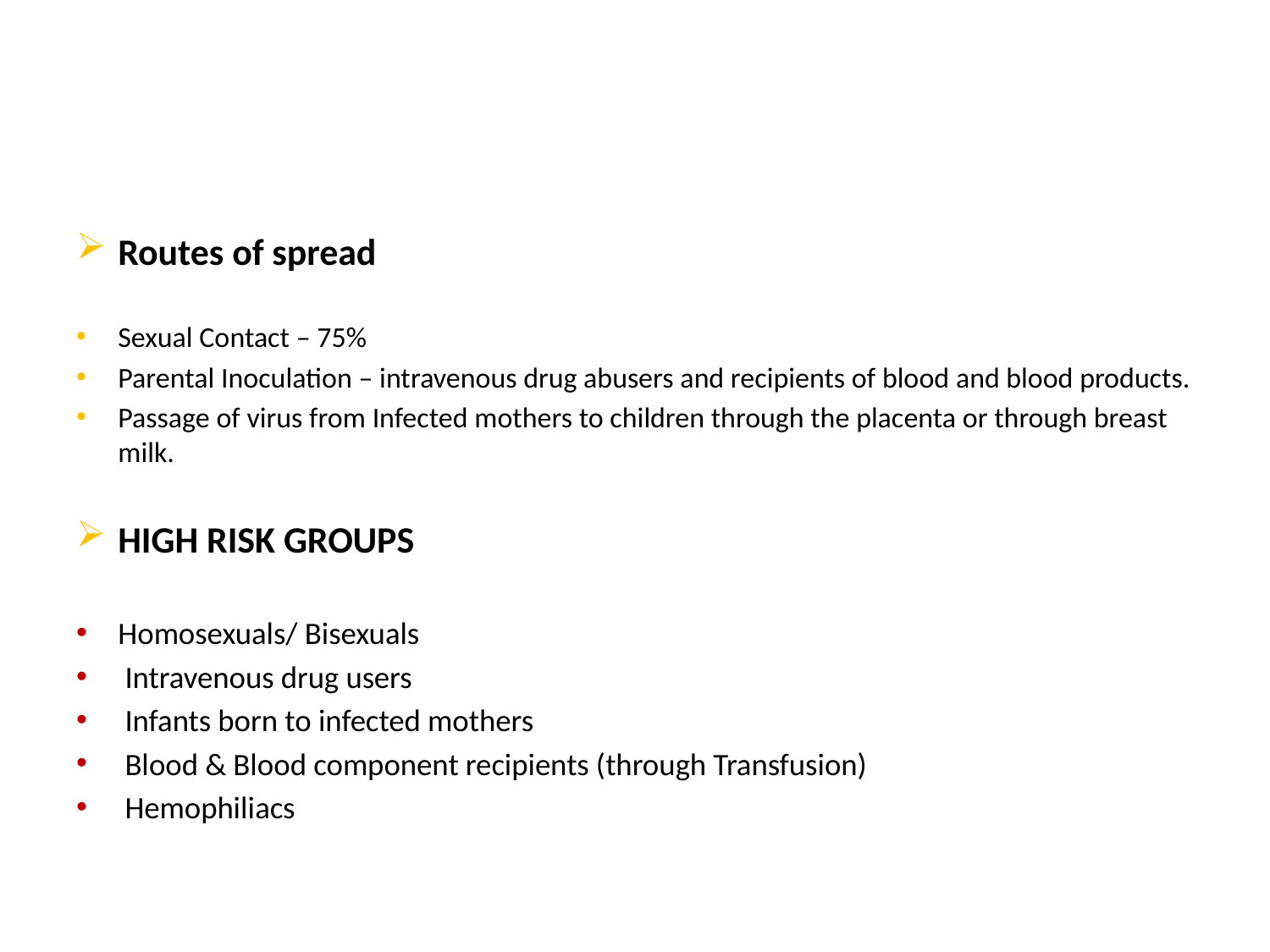

#
Routes of spread

Sexual Contact – 75%
Parental Inoculation – intravenous drug abusers and recipients of blood and blood products.
Passage of virus from Infected mothers to children through the placenta or through breast milk.

HIGH RISK GROUPS

Homosexuals/ Bisexuals
 Intravenous drug users
 Infants born to infected mothers
 Blood & Blood component recipients (through Transfusion)
 Hemophiliacs